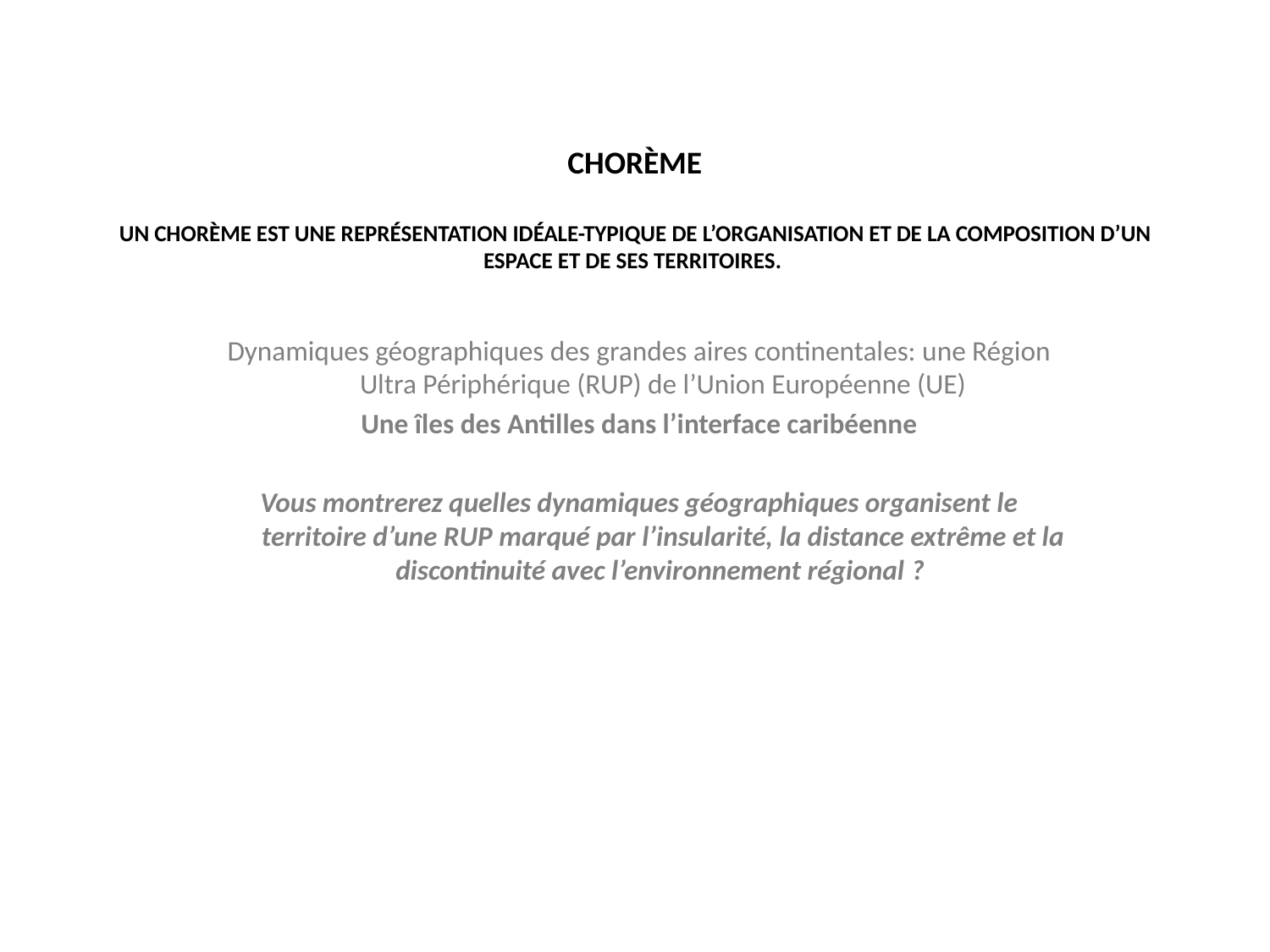

CHORÈME
UN CHORÈME EST UNE REPRÉSENTATION IDÉALE-TYPIQUE DE L’ORGANISATION ET DE LA COMPOSITION D’UN ESPACE ET DE SES TERRITOIRES.
Dynamiques géographiques des grandes aires continentales: une Région Ultra Périphérique (RUP) de l’Union Européenne (UE)
Une îles des Antilles dans l’interface caribéenne

Vous montrerez quelles dynamiques géographiques organisent le territoire d’une RUP marqué par l’insularité, la distance extrême et la discontinuité avec l’environnement régional ?